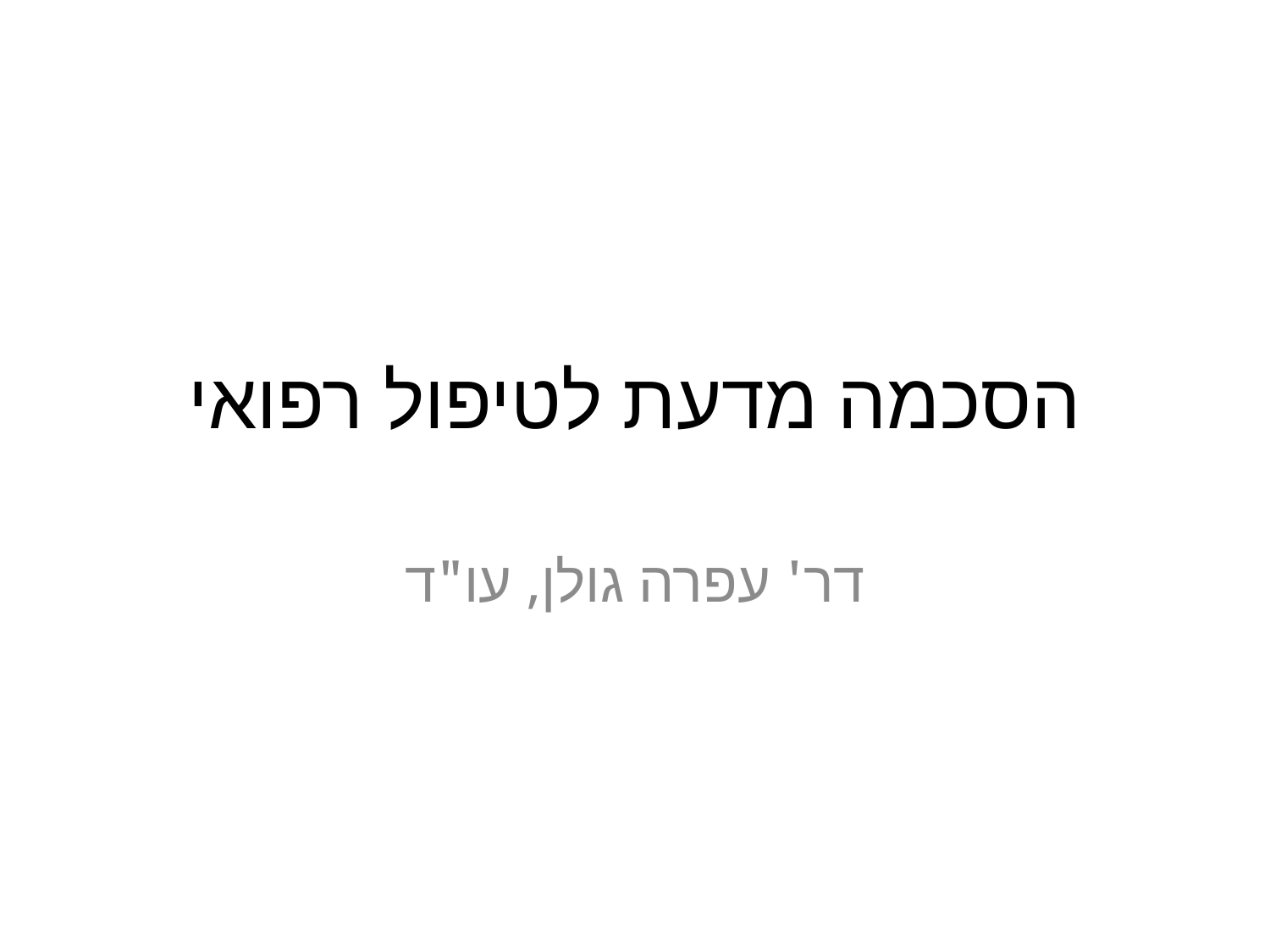

# הסכמה מדעת לטיפול רפואי
דר' עפרה גולן, עו"ד